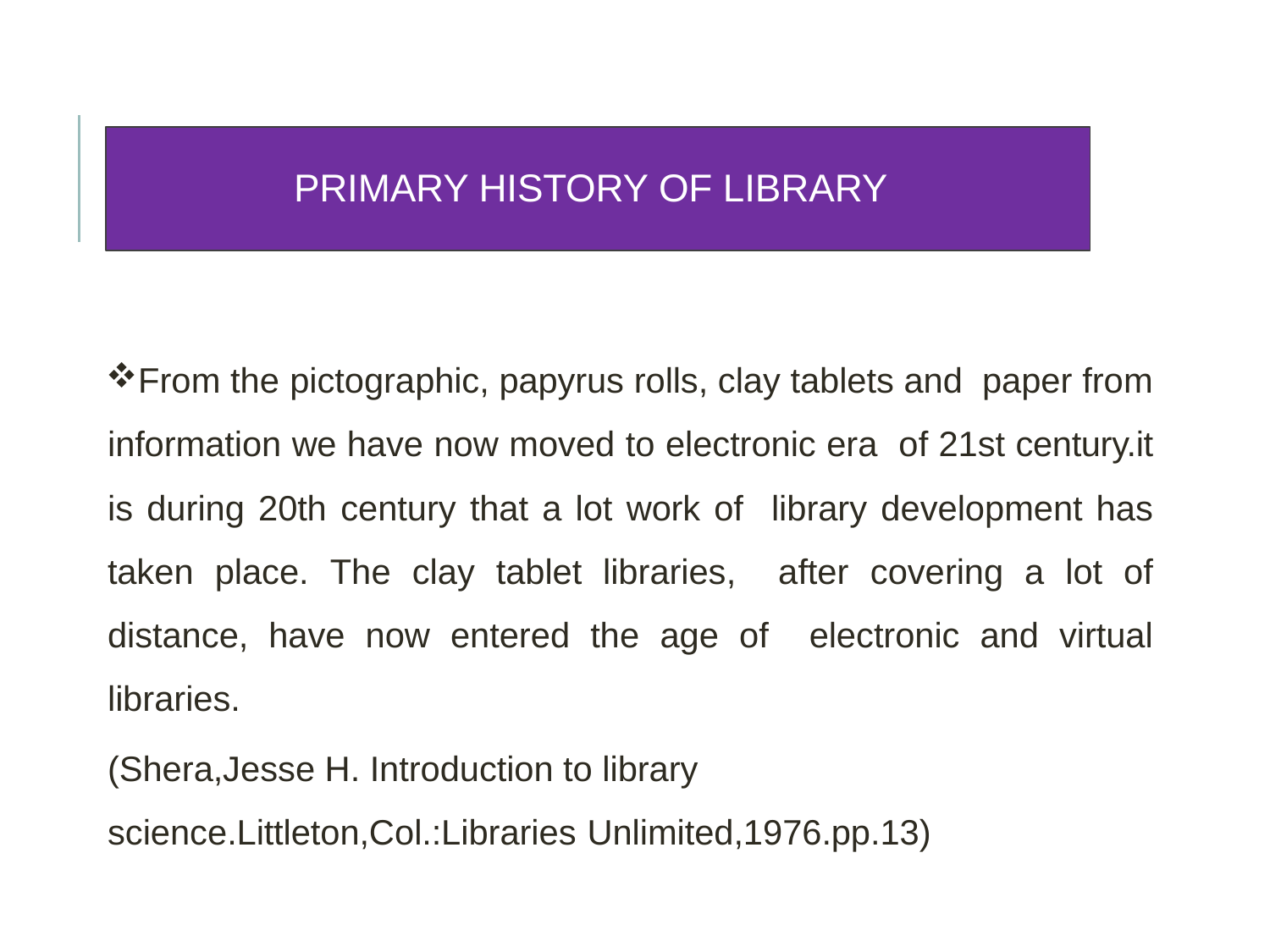

PRIMARY HISTORY OF LIBRARY

From the pictographic, papyrus rolls, clay tablets and  paper from information we have now moved to electronic era  of 21st century.it is during 20th century that a lot work of  library development has taken place. The clay tablet libraries,  after covering a lot of distance, have now entered the age of  electronic and virtual libraries.
(Shera,Jesse H. Introduction to library  science.Littleton,Col.:Libraries Unlimited,1976.pp.13)